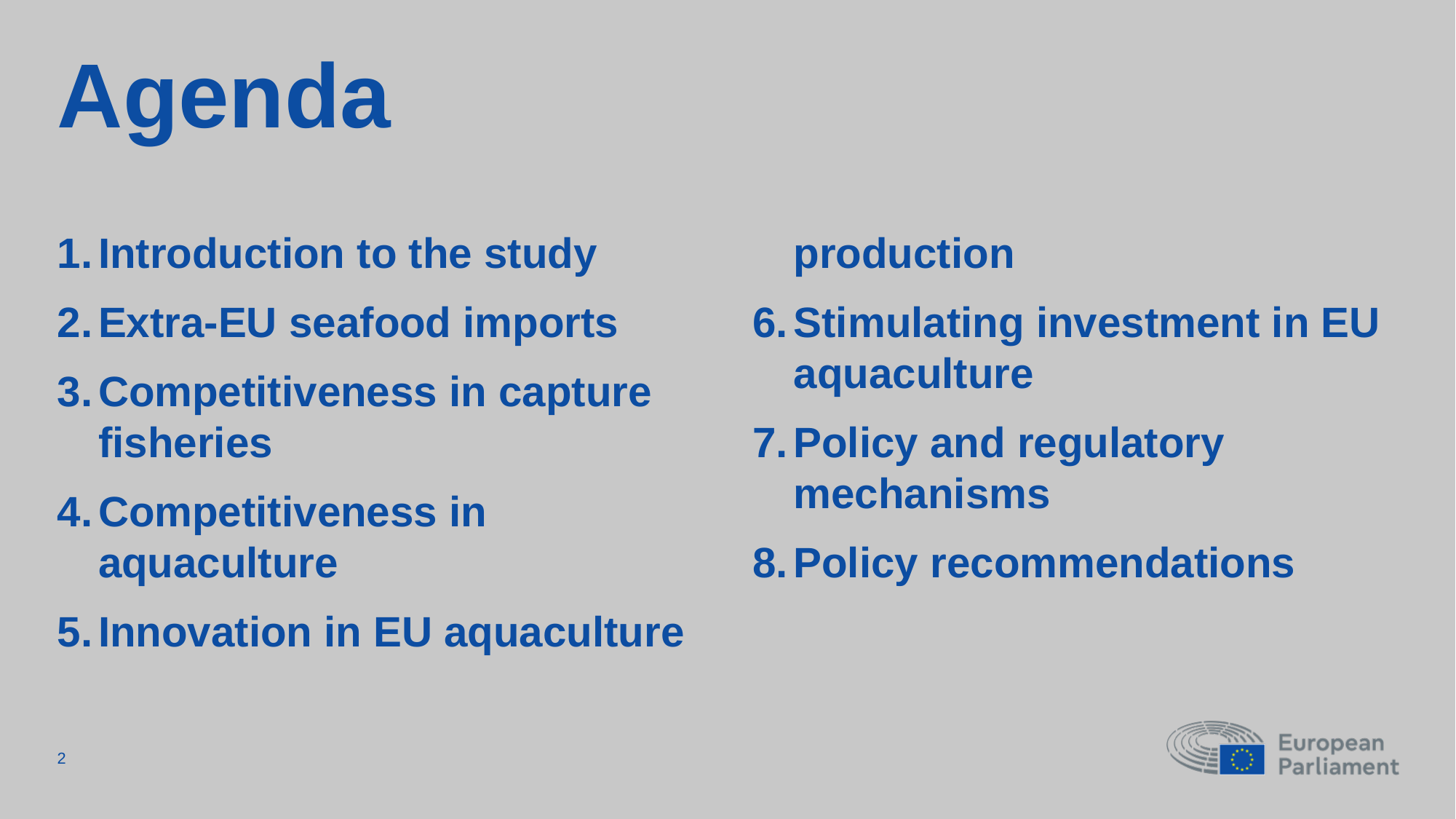

Agenda
Introduction to the study
Extra-EU seafood imports
Competitiveness in capture fisheries
Competitiveness in aquaculture
Innovation in EU aquaculture production
Stimulating investment in EU aquaculture
Policy and regulatory mechanisms
Policy recommendations